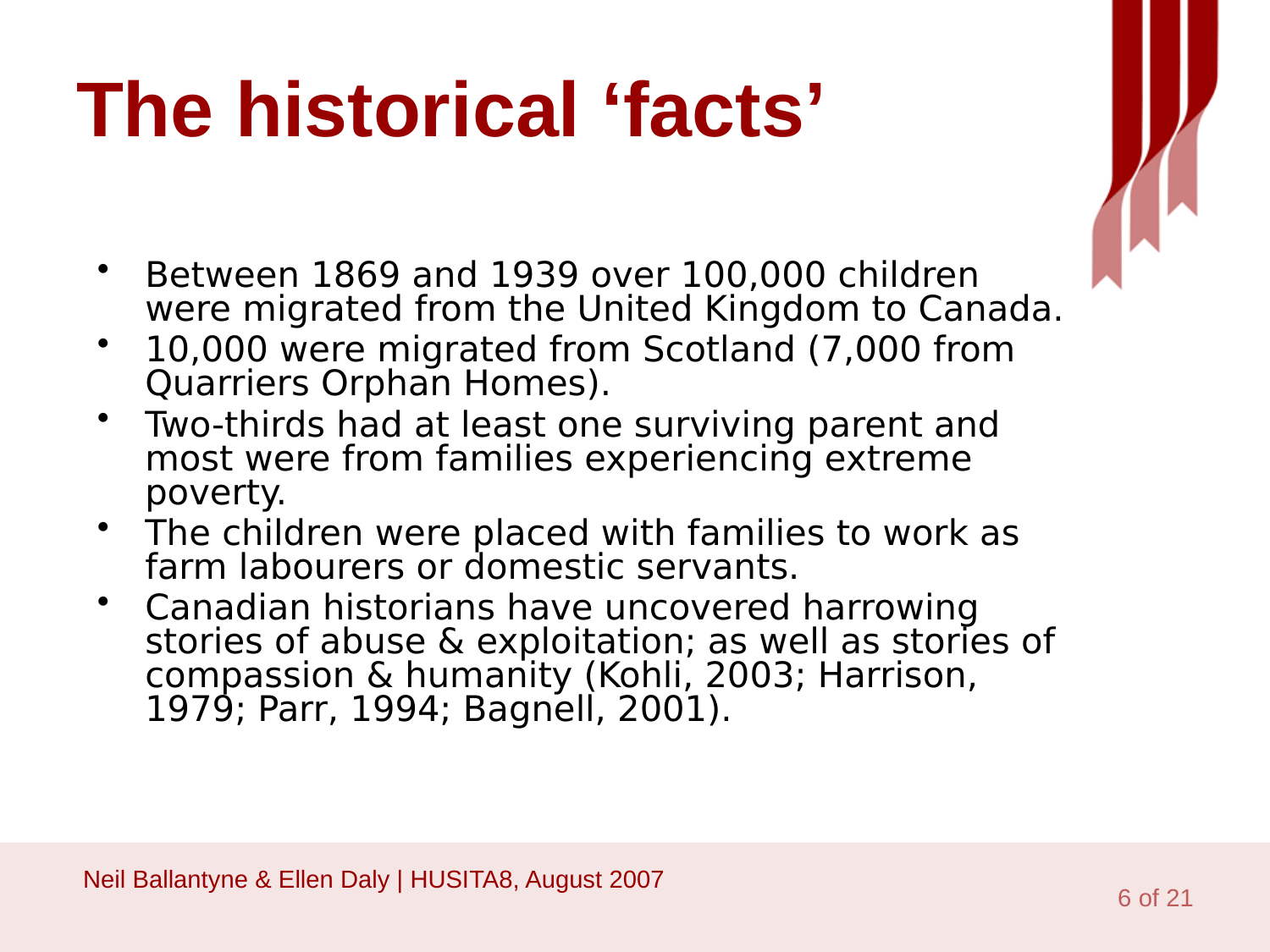

# The historical ‘facts’
Between 1869 and 1939 over 100,000 children were migrated from the United Kingdom to Canada.
10,000 were migrated from Scotland (7,000 from Quarriers Orphan Homes).
Two-thirds had at least one surviving parent and most were from families experiencing extreme poverty.
The children were placed with families to work as farm labourers or domestic servants.
Canadian historians have uncovered harrowing stories of abuse & exploitation; as well as stories of compassion & humanity (Kohli, 2003; Harrison, 1979; Parr, 1994; Bagnell, 2001).

 Neil Ballantyne & Ellen Daly | HUSITA8, August 2007
6 of 21